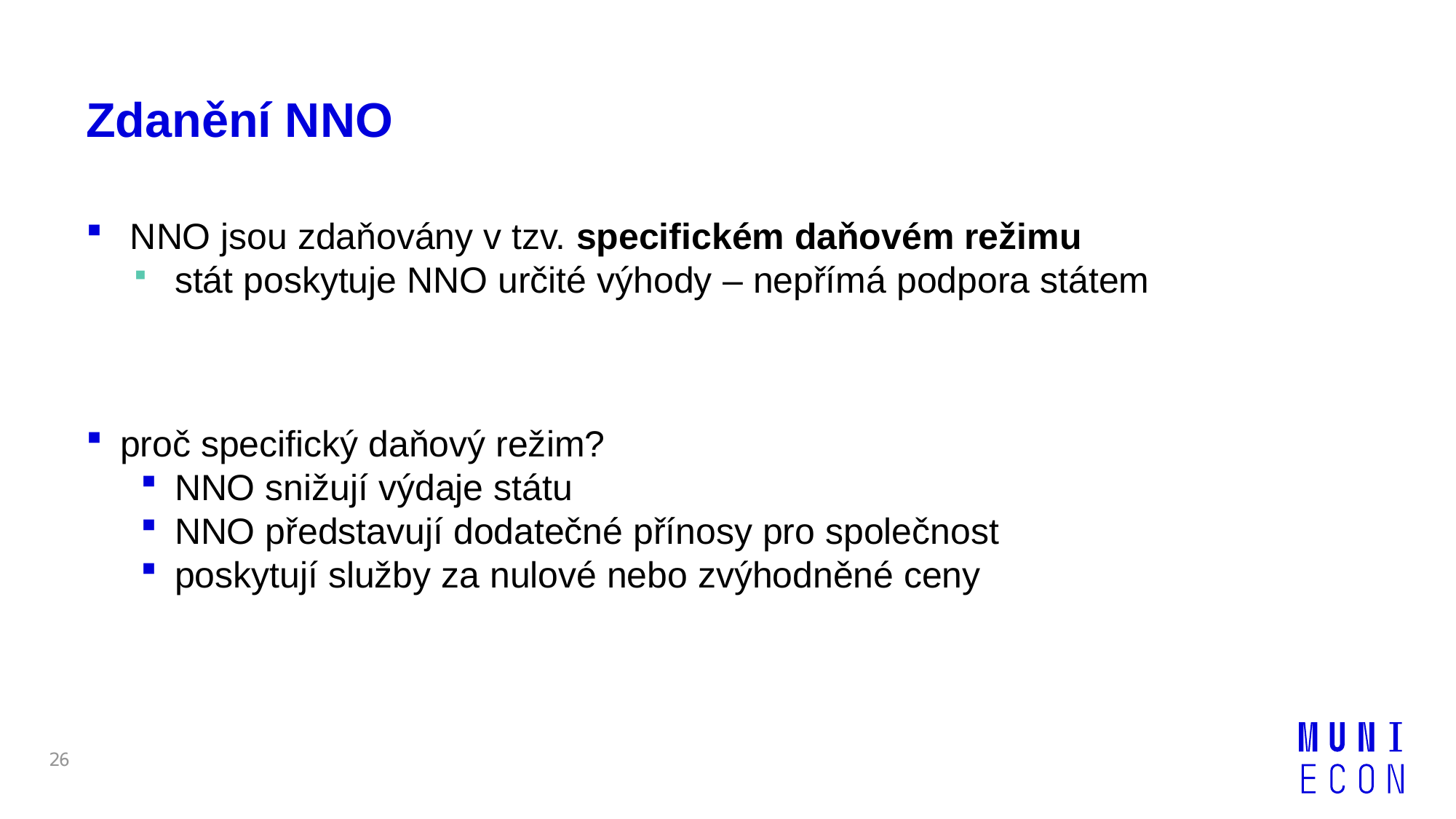

# Zdanění NNO
 NNO jsou zdaňovány v tzv. specifickém daňovém režimu
stát poskytuje NNO určité výhody – nepřímá podpora státem

proč specifický daňový režim?
NNO snižují výdaje státu
NNO představují dodatečné přínosy pro společnost
poskytují služby za nulové nebo zvýhodněné ceny
26